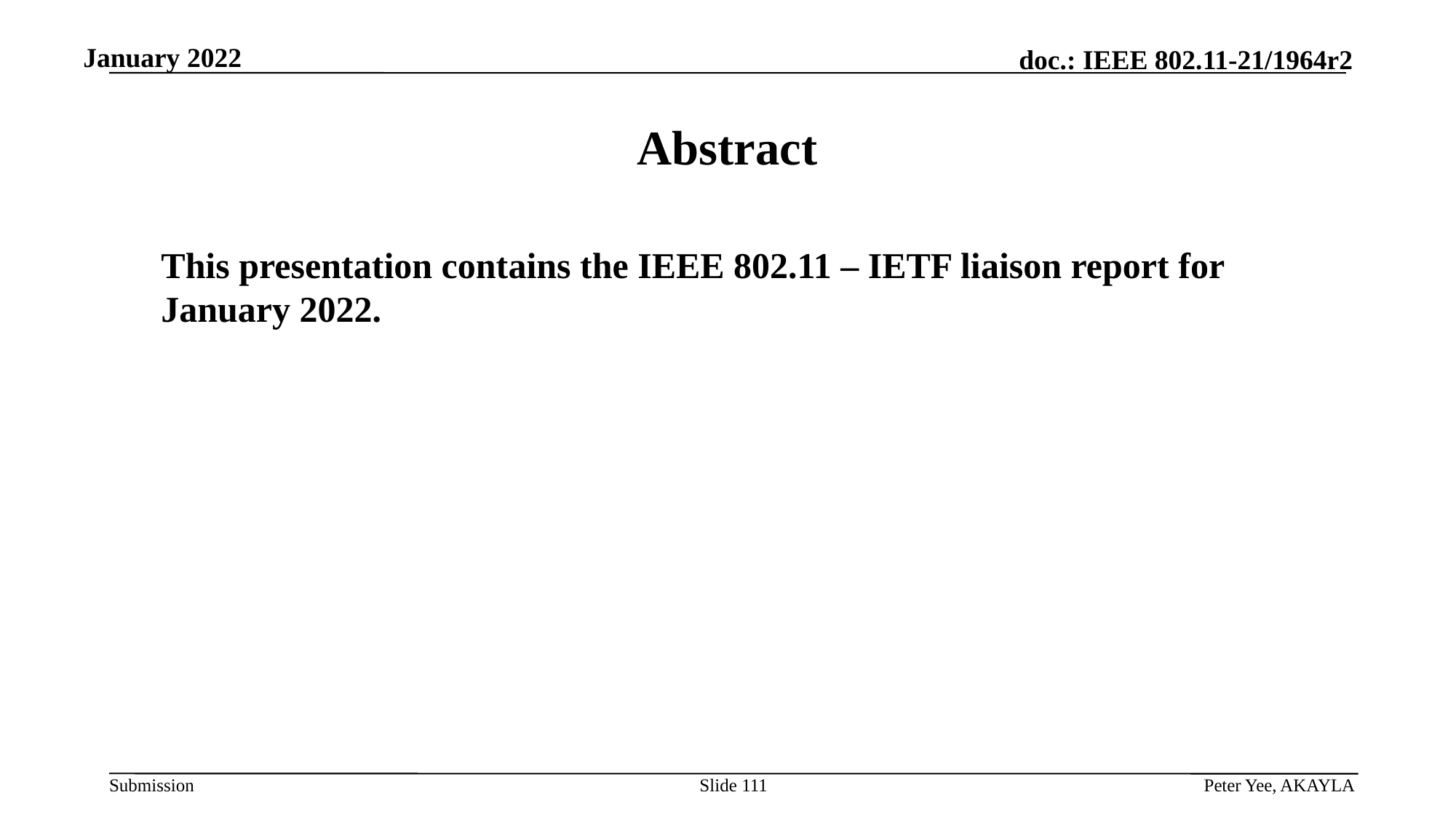

January 2022
# Abstract
	This presentation contains the IEEE 802.11 – IETF liaison report for January 2022.
Peter Yee, AKAYLA
Slide 111